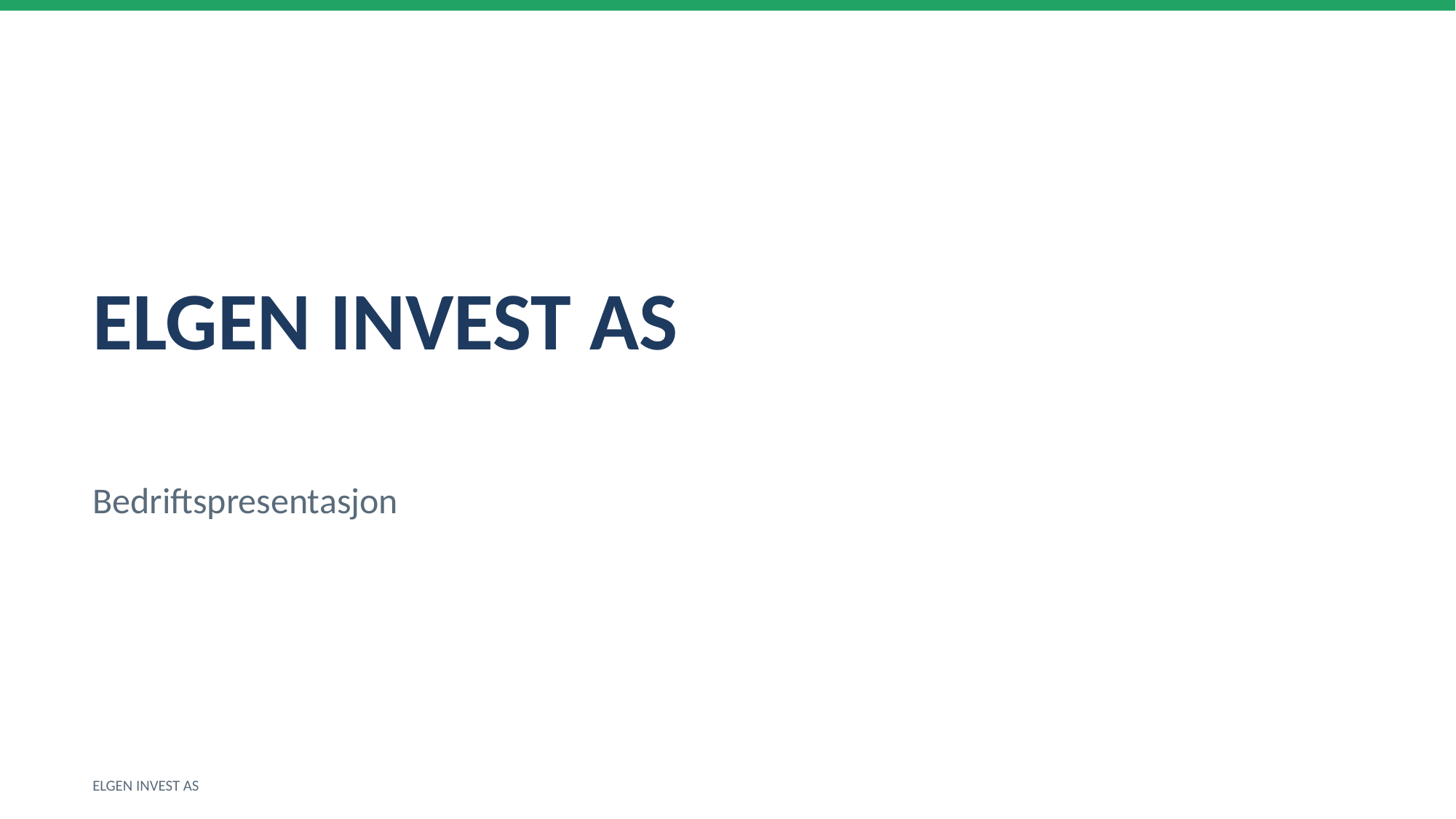

ELGEN INVEST AS
Bedriftspresentasjon
ELGEN INVEST AS